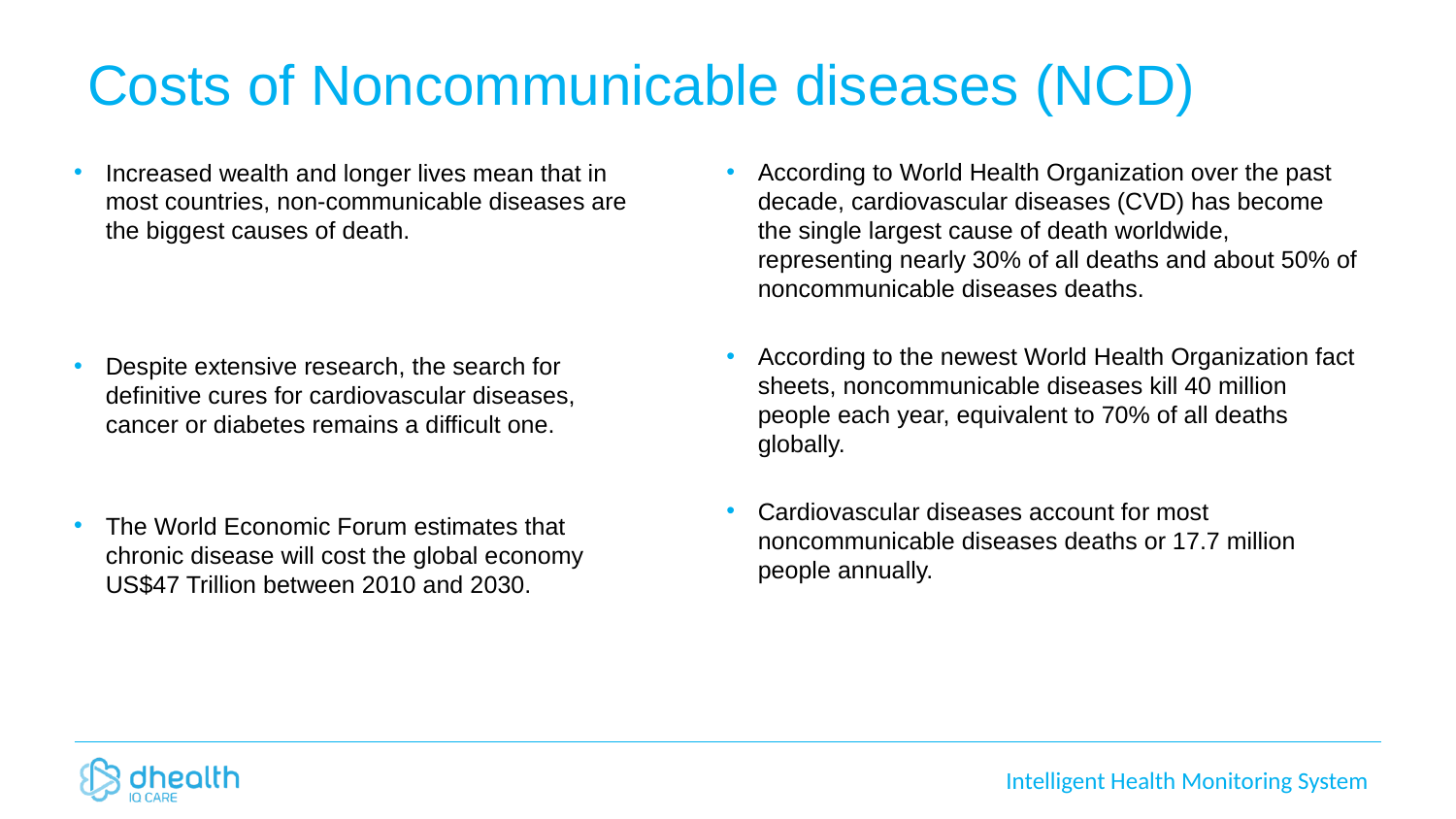

# Costs of Noncommunicable diseases (NCD)
Increased wealth and longer lives mean that in most countries, non-communicable diseases are the biggest causes of death.

Despite extensive research, the search for definitive cures for cardiovascular diseases, cancer or diabetes remains a difficult one.

The World Economic Forum estimates that chronic disease will cost the global economy US$47 Trillion between 2010 and 2030.
According to World Health Organization over the past decade, cardiovascular diseases (CVD) has become the single largest cause of death worldwide, representing nearly 30% of all deaths and about 50% of noncommunicable diseases deaths.

According to the newest World Health Organization fact sheets, noncommunicable diseases kill 40 million people each year, equivalent to 70% of all deaths globally.

Cardiovascular diseases account for most noncommunicable diseases deaths or 17.7 million people annually.